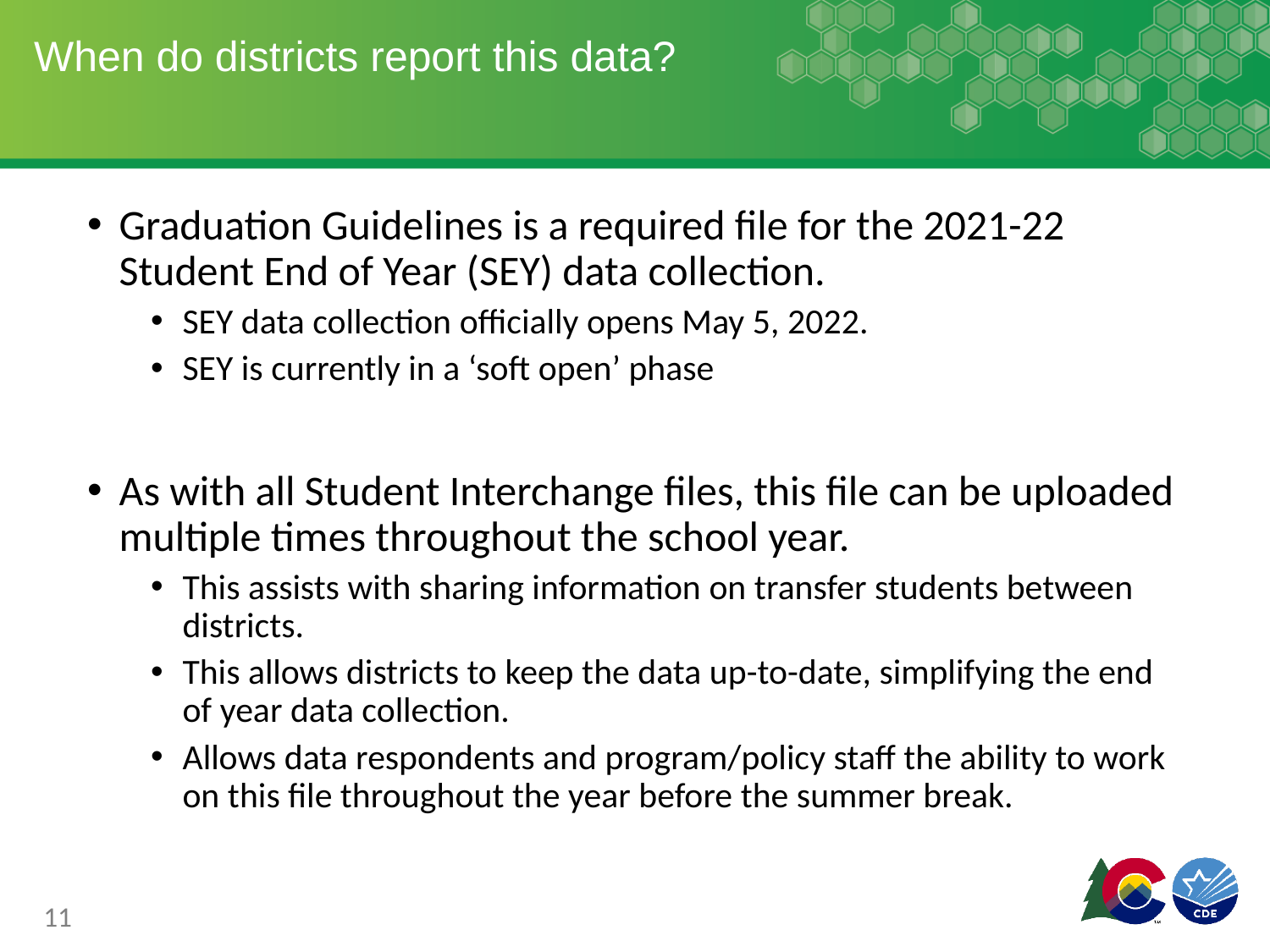

# When do districts report this data?
Graduation Guidelines is a required file for the 2021-22 Student End of Year (SEY) data collection.
SEY data collection officially opens May 5, 2022.
SEY is currently in a ‘soft open’ phase

As with all Student Interchange files, this file can be uploaded multiple times throughout the school year.
This assists with sharing information on transfer students between districts.
This allows districts to keep the data up-to-date, simplifying the end of year data collection.
Allows data respondents and program/policy staff the ability to work on this file throughout the year before the summer break.
11